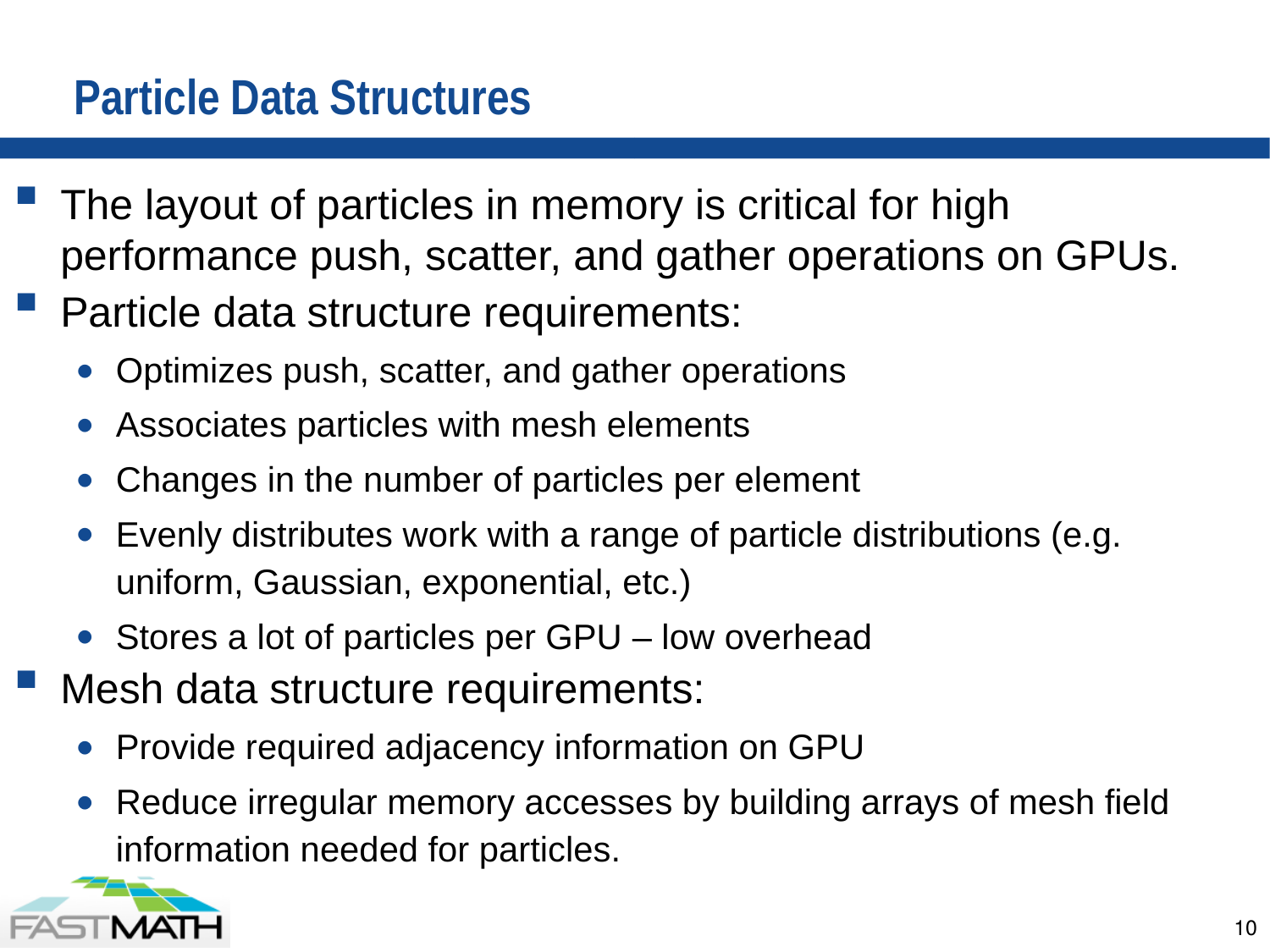

# Particle Data Structures
The layout of particles in memory is critical for high performance push, scatter, and gather operations on GPUs.
Particle data structure requirements:
Optimizes push, scatter, and gather operations
Associates particles with mesh elements
Changes in the number of particles per element
Evenly distributes work with a range of particle distributions (e.g. uniform, Gaussian, exponential, etc.)
Stores a lot of particles per GPU – low overhead
Mesh data structure requirements:
Provide required adjacency information on GPU
Reduce irregular memory accesses by building arrays of mesh field information needed for particles.
10